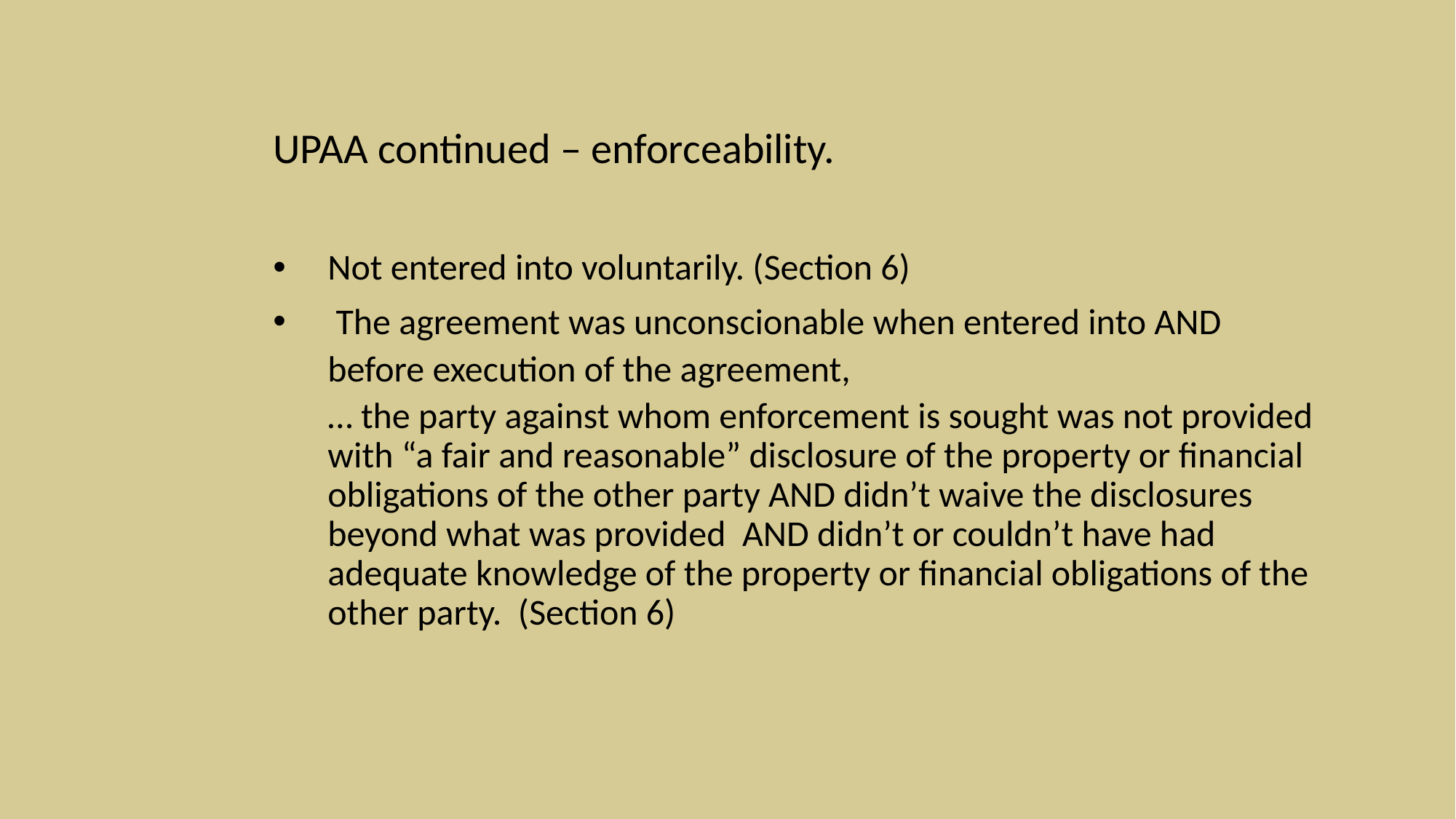

UPAA continued – enforceability.

Not entered into voluntarily. (Section 6)
 The agreement was unconscionable when entered into AND
before execution of the agreement,
… the party against whom enforcement is sought was not provided with “a fair and reasonable” disclosure of the property or financial obligations of the other party AND didn’t waive the disclosures beyond what was provided  AND didn’t or couldn’t have had adequate knowledge of the property or financial obligations of the other party.  (Section 6)